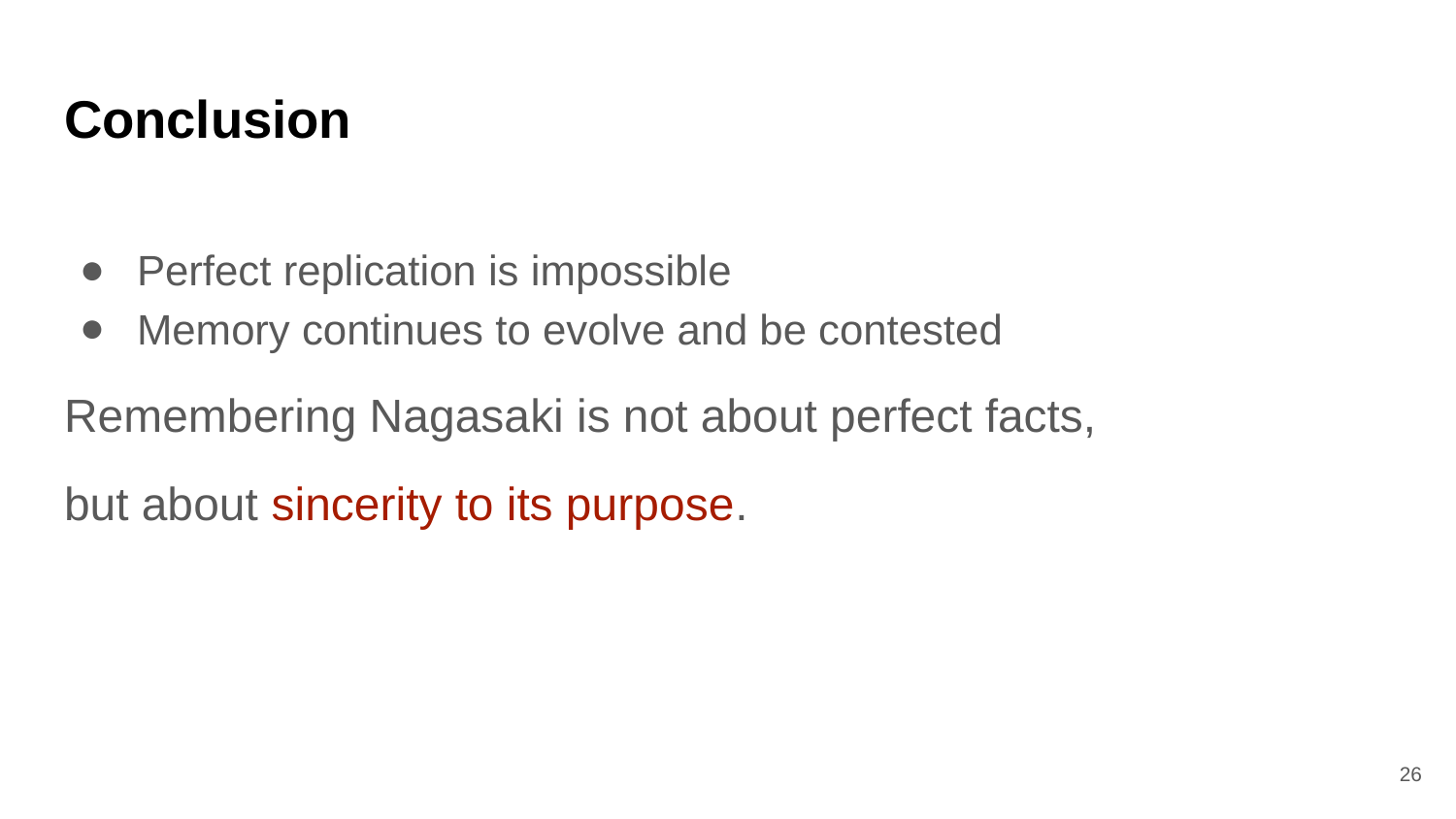

# Conclusion
Perfect replication is impossible
Memory continues to evolve and be contested
Remembering Nagasaki is not about perfect facts,
but about sincerity to its purpose.
26